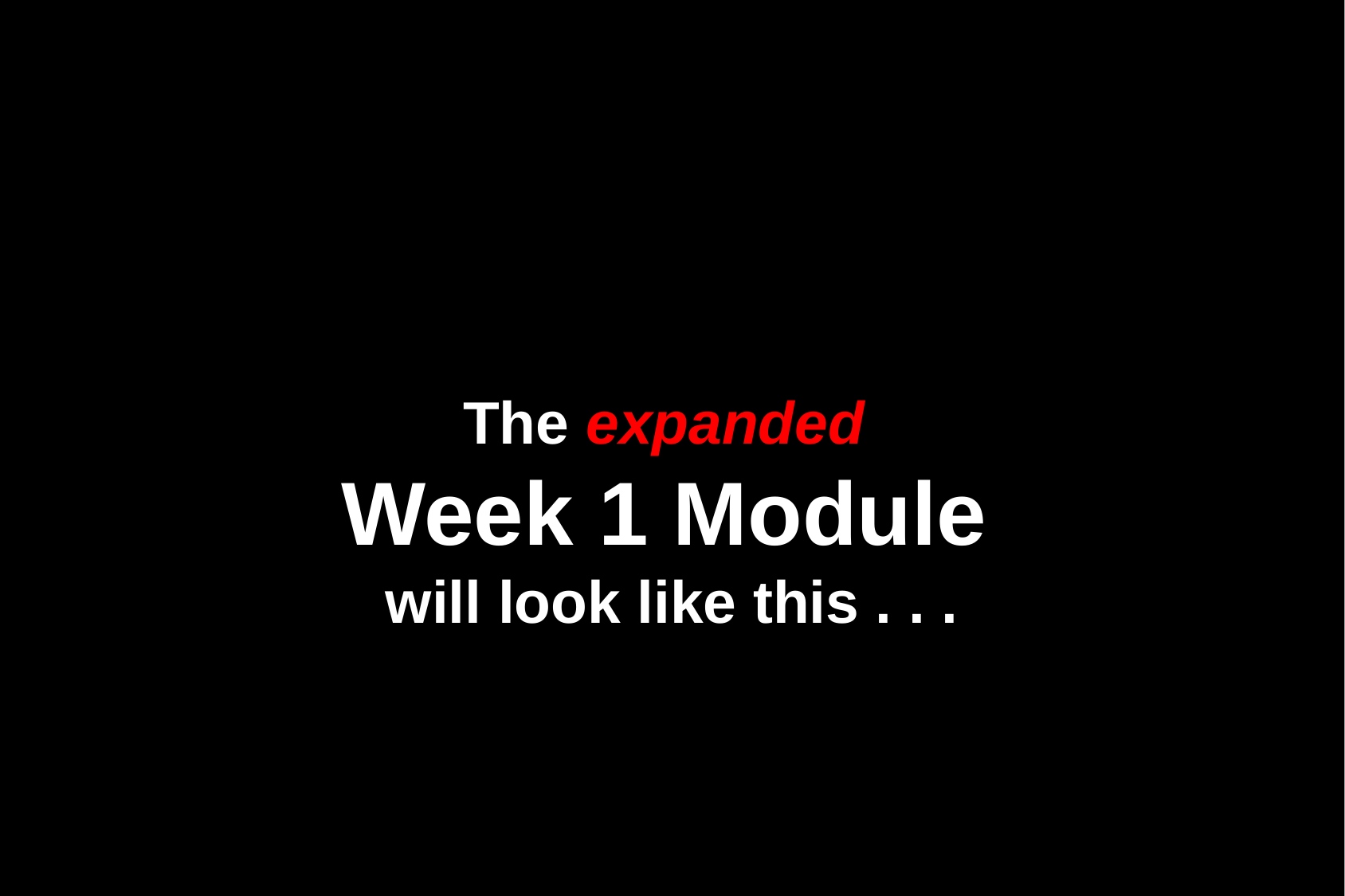

The expanded
Week 1 Module
will look like this . . .